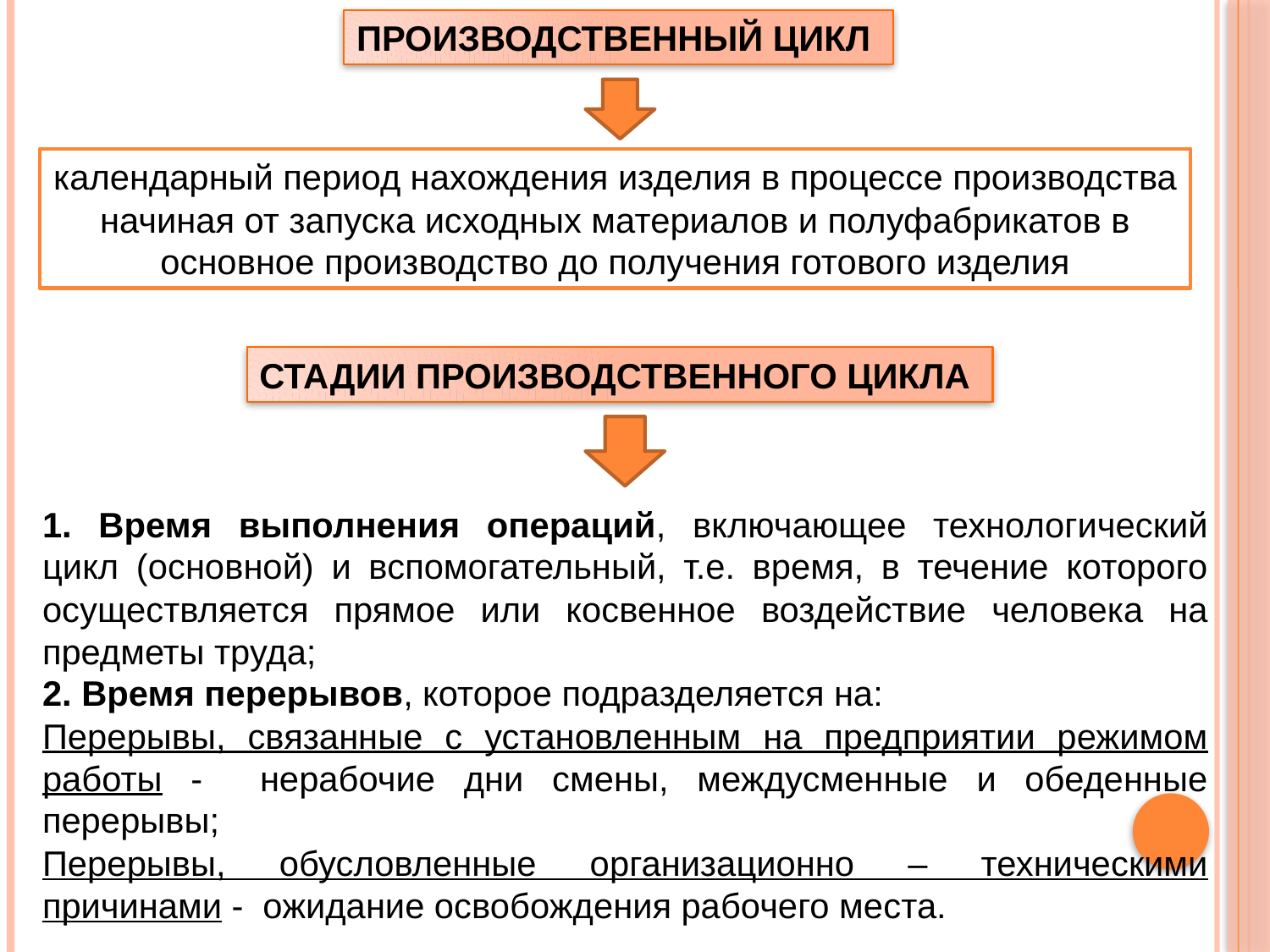

ПРОИЗВОДСТВЕННЫЙ ЦИКЛ

календарный период нахождения изделия в процессе производства начиная от запуска исходных материалов и полуфабрикатов в основное производство до получения готового изделия
СТАДИИ ПРОИЗВОДСТВЕННОГО ЦИКЛА

1. Время выполнения операций, включающее технологический цикл (основной) и вспомогательный, т.е. время, в течение которого осуществляется прямое или косвенное воздействие человека на предметы труда;
2. Время перерывов, которое подразделяется на:
Перерывы, связанные с установленным на предприятии режимом работы -  нерабочие дни смены, междусменные и обеденные перерывы;
Перерывы, обусловленные организационно – техническими причинами -  ожидание освобождения рабочего места.